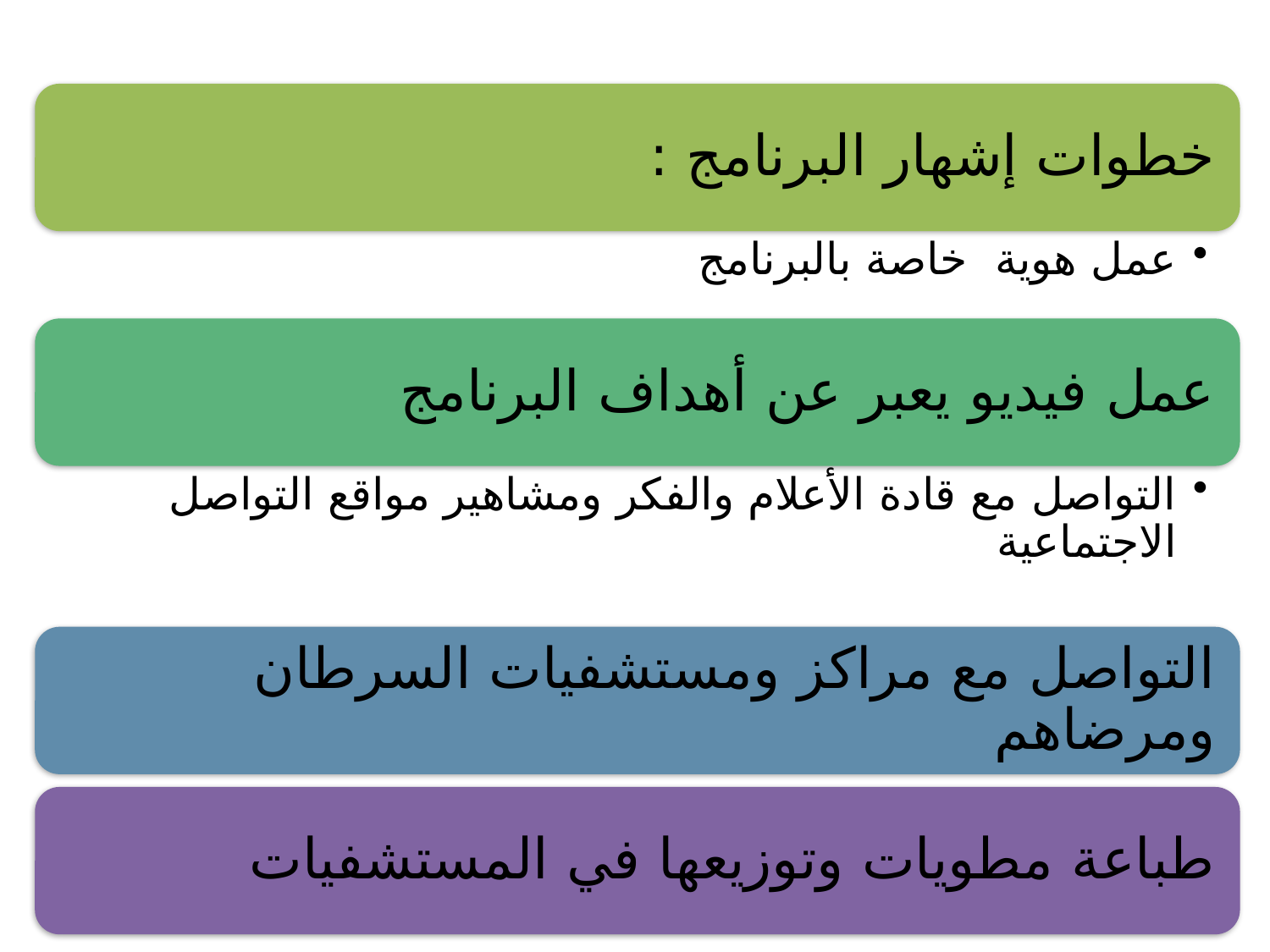

خطوات إشهار البرنامج :
عمل هوية  خاصة بالبرنامج
عمل فيديو يعبر عن أهداف البرنامج
التواصل مع قادة الأعلام والفكر ومشاهير مواقع التواصل الاجتماعية
التواصل مع مراكز ومستشفيات السرطان ومرضاهم
طباعة مطويات وتوزيعها في المستشفيات